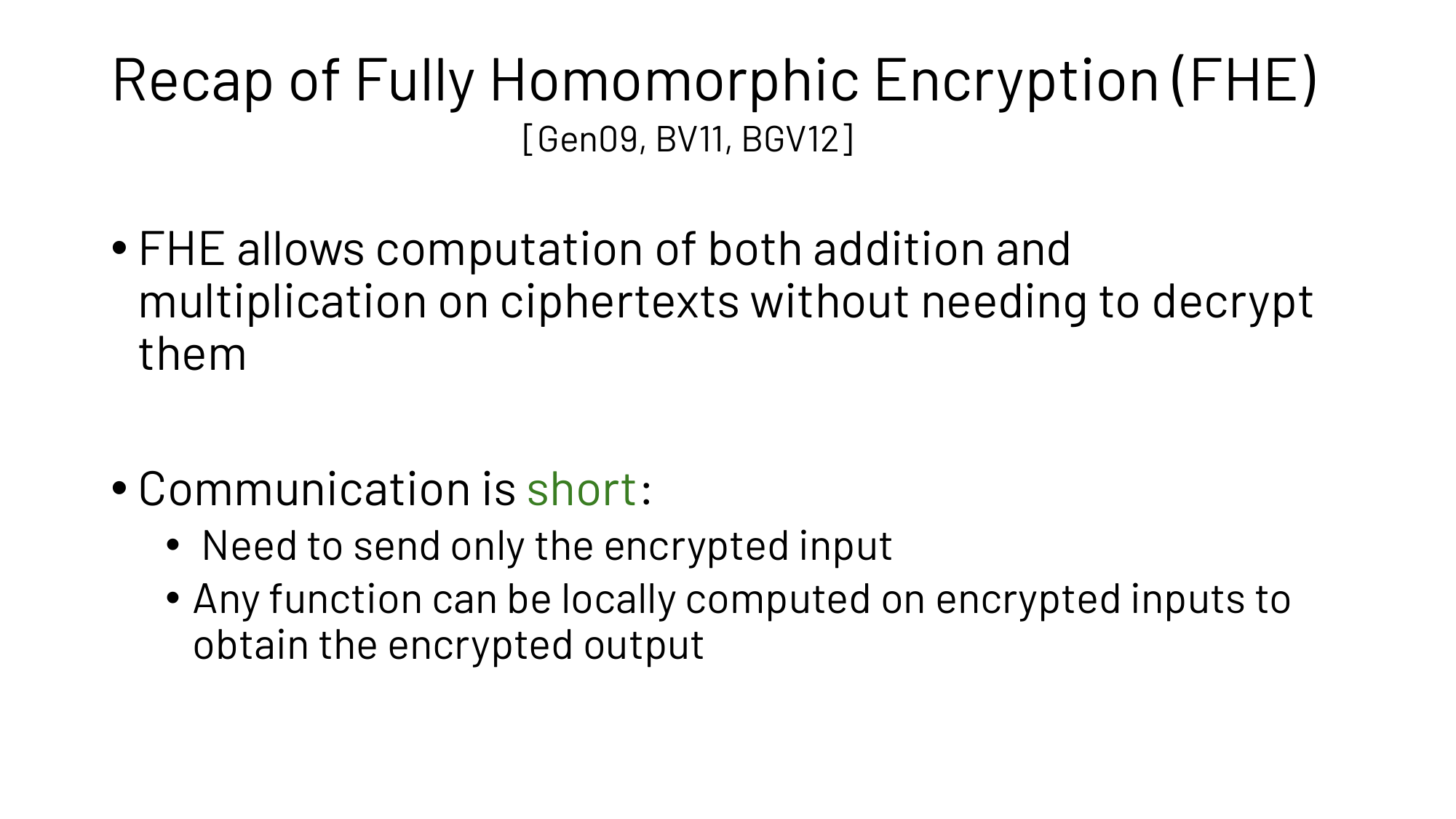

# Recap of Fully Homomorphic Encryption (FHE)
[Gen09, BV11, BGV12]
FHE allows computation of both addition and multiplication on ciphertexts without needing to decrypt them

Communication is short:
 Need to send only the encrypted input
Any function can be locally computed on encrypted inputs to obtain the encrypted output